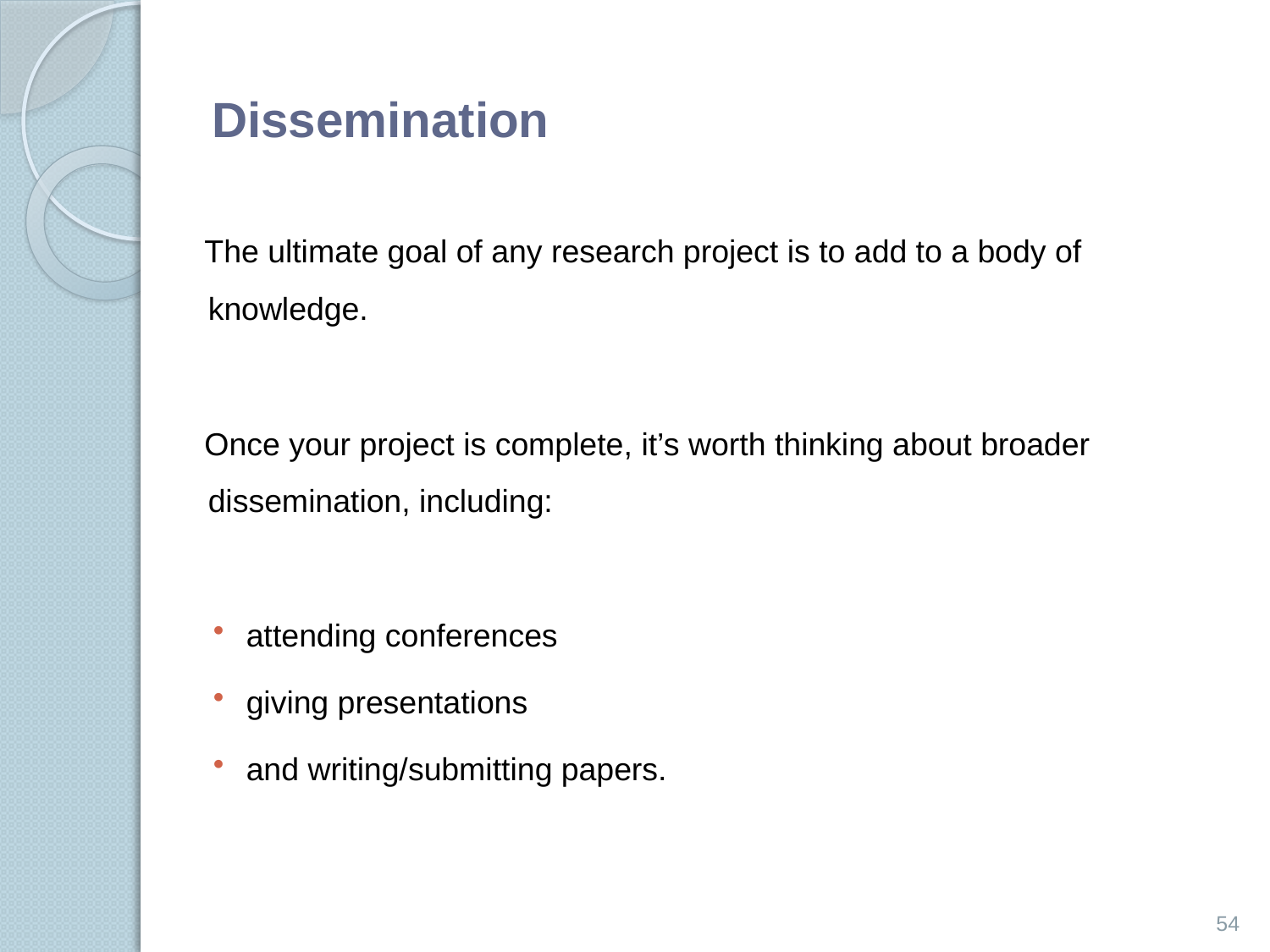

# Dissemination
    The ultimate goal of any research project is to add to a body of knowledge.

    Once your project is complete, it’s worth thinking about broader dissemination, including:

attending conferences
giving presentations
and writing/submitting papers.
54